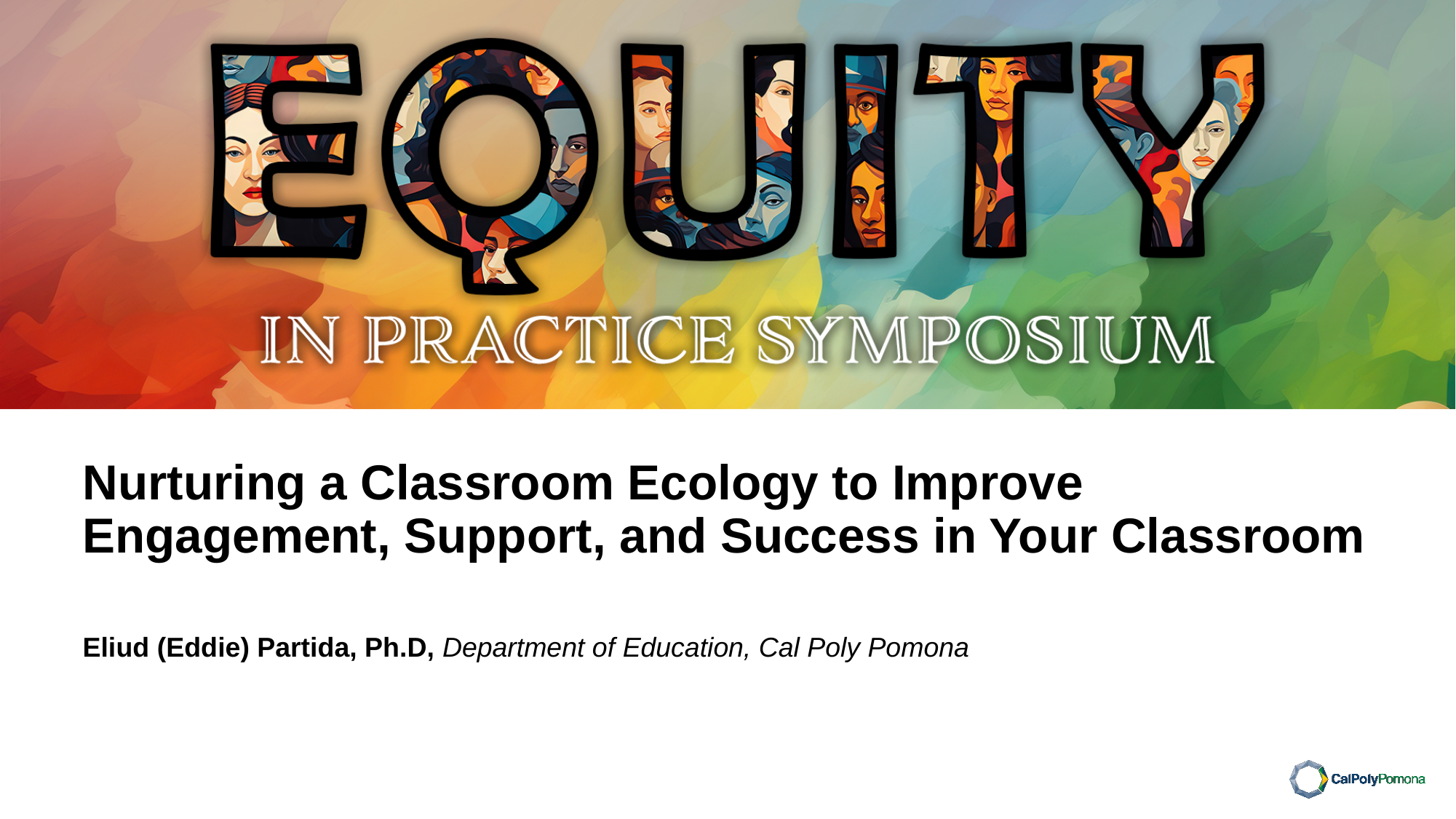

# Nurturing a Classroom Ecology to Improve Engagement, Support, and Success in Your Classroom
Eliud (Eddie) Partida, Ph.D, Department of Education, Cal Poly Pomona